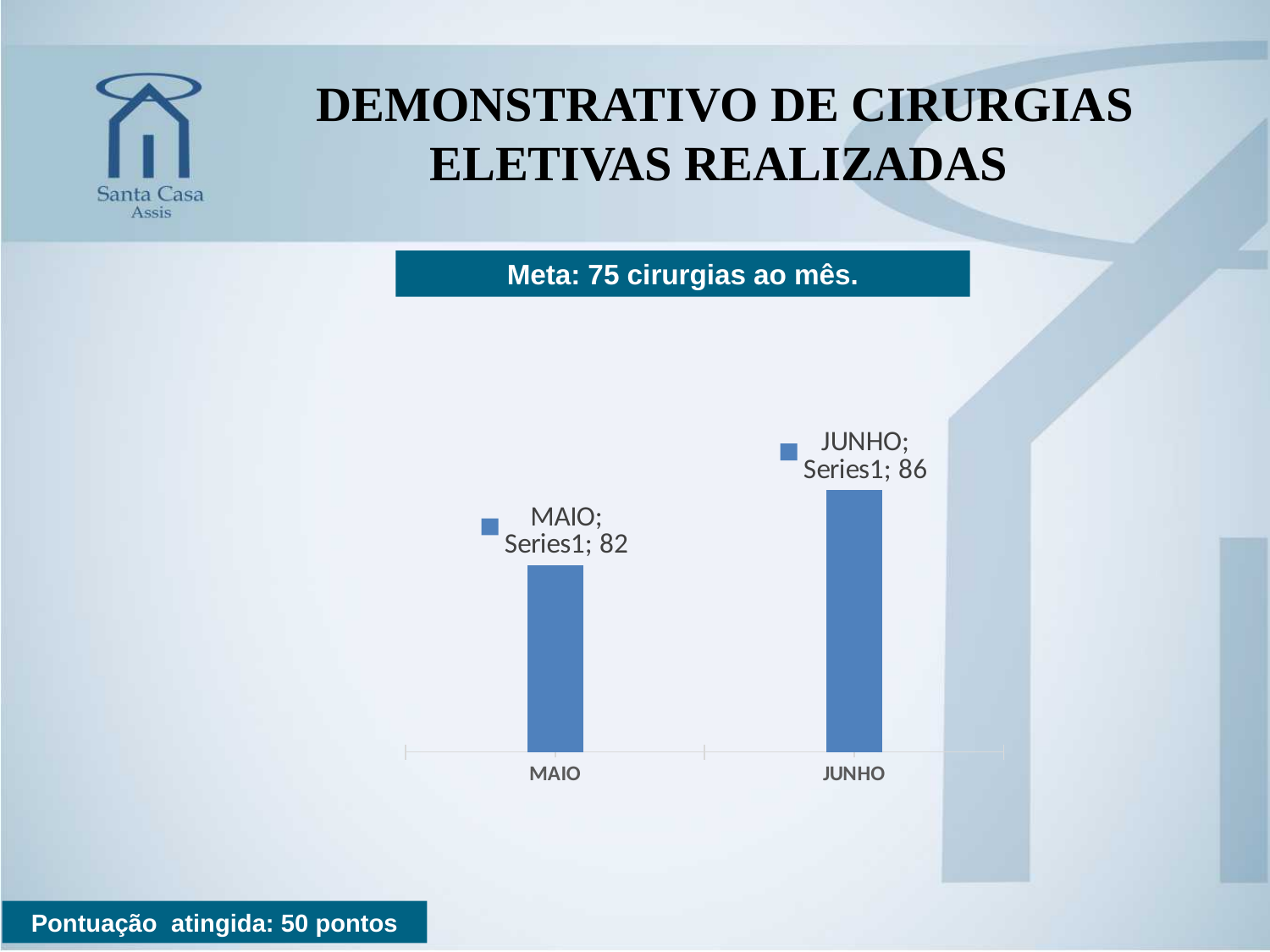

DEMONSTRATIVO DE CIRURGIAS ELETIVAS REALIZADAS
Meta: 75 cirurgias ao mês.

### Chart

| Category |  |
|---|---|
| MAIO | 82.0 |
| JUNHO | 86.0 |
Pontuação  atingida: 50 pontos